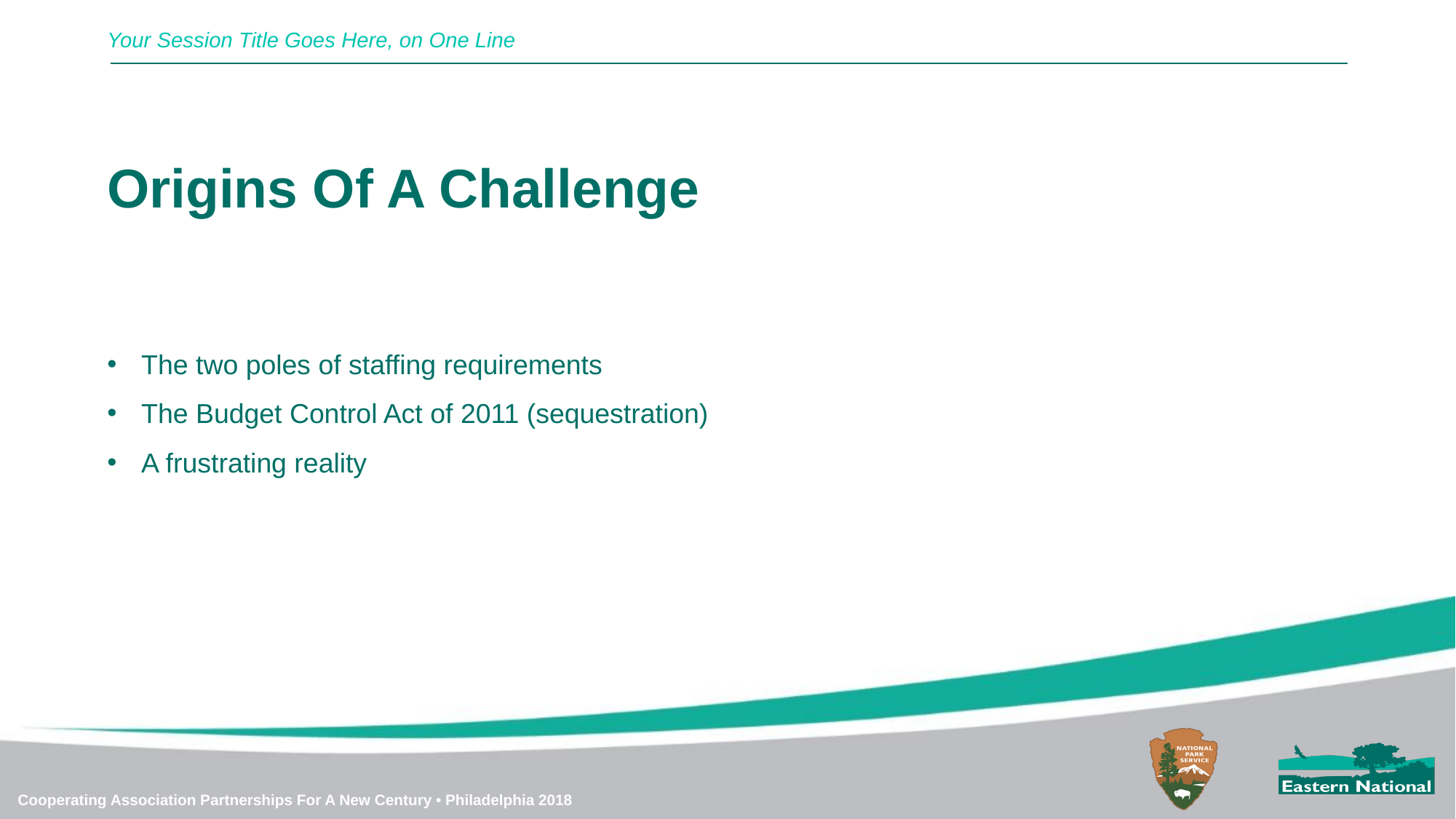

Your Session Title Goes Here, on One Line
Origins Of A Challenge
The two poles of staffing requirements
The Budget Control Act of 2011 (sequestration)
A frustrating reality